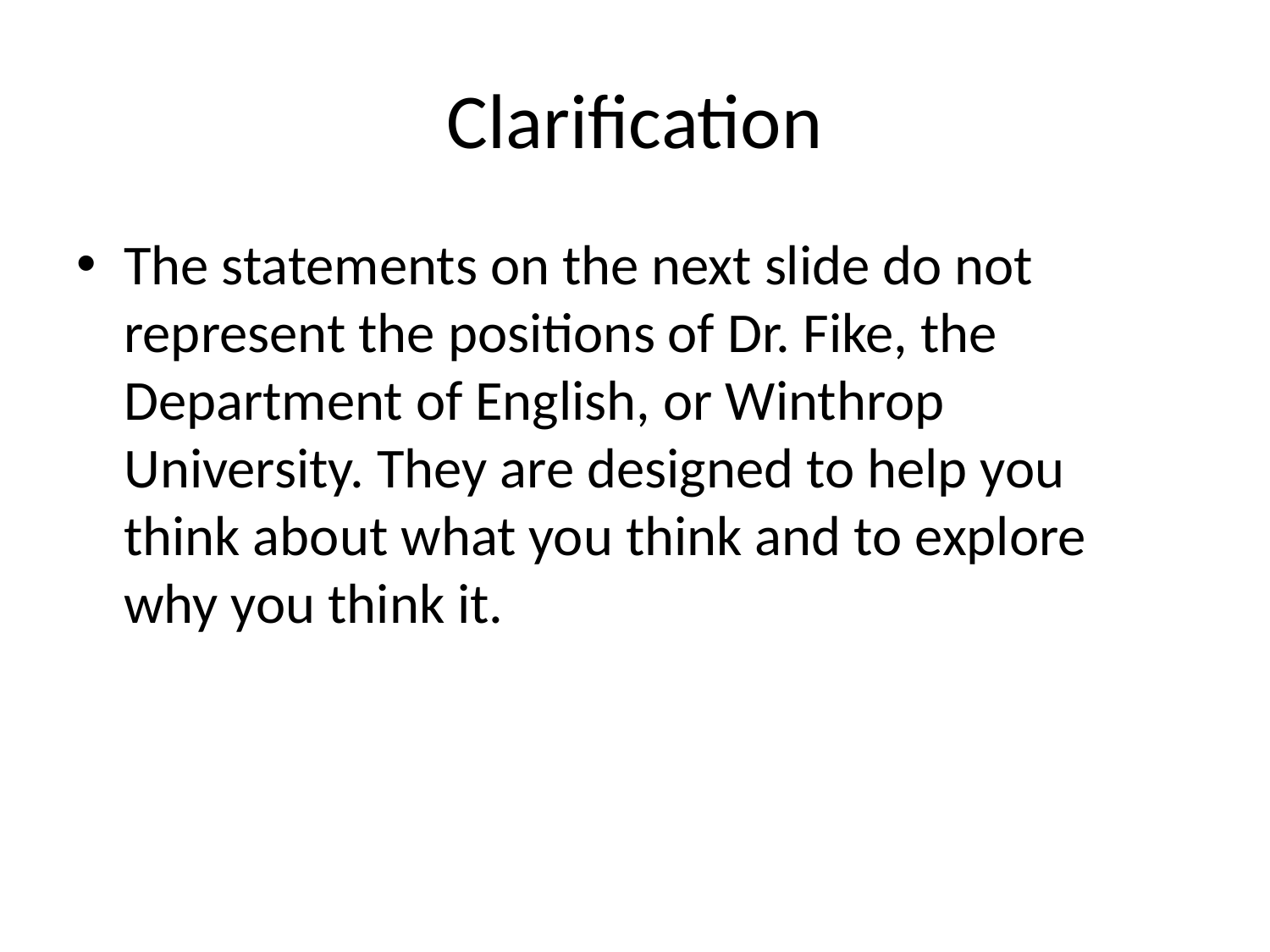

# Clarification
The statements on the next slide do not represent the positions of Dr. Fike, the Department of English, or Winthrop University. They are designed to help you think about what you think and to explore why you think it.